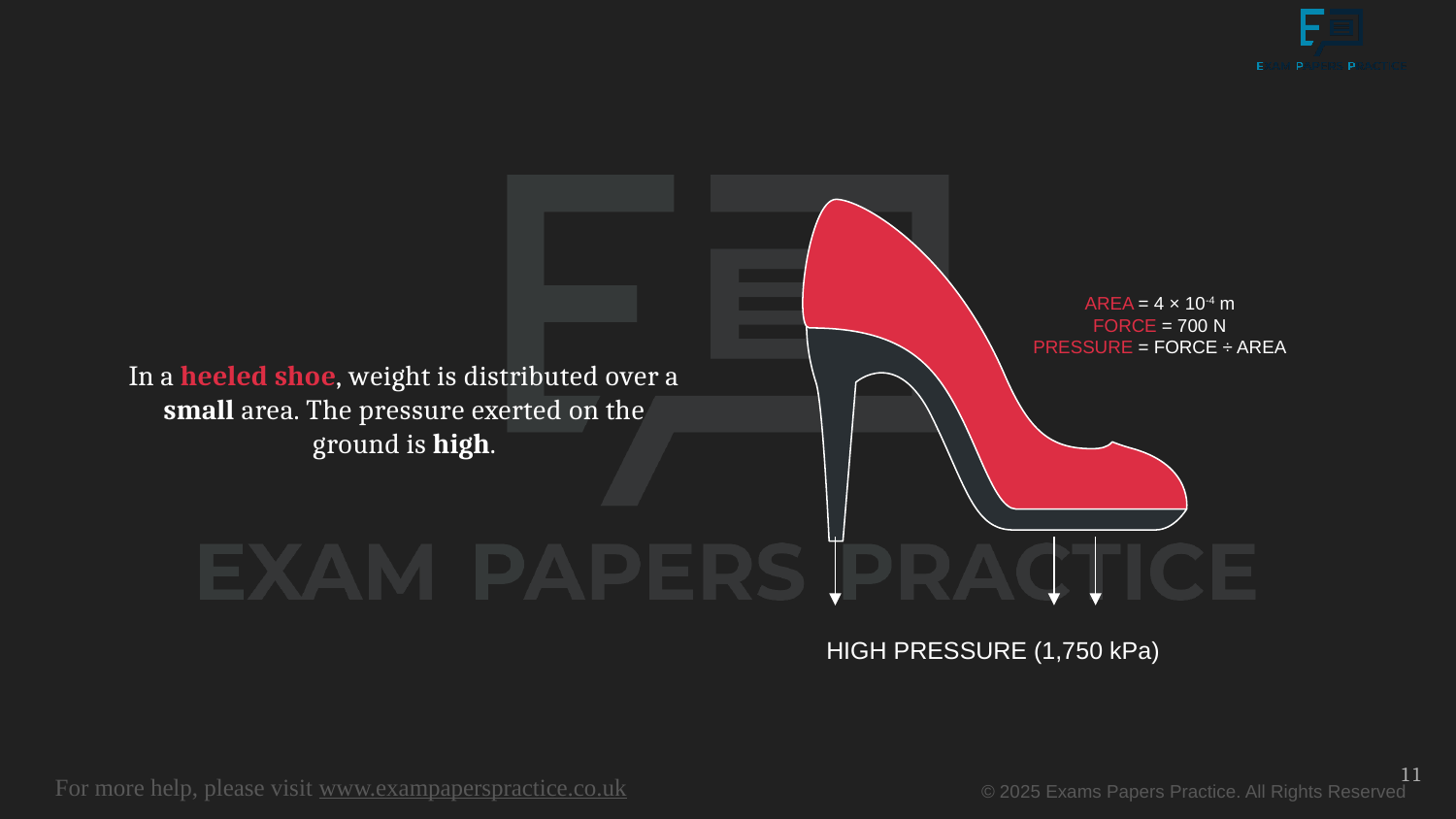

AREA = 4 × 10-4 m
FORCE = 700 N
PRESSURE = FORCE ÷ AREA
In a heeled shoe, weight is distributed over a small area. The pressure exerted on the ground is high.
HIGH PRESSURE (1,750 kPa)
11